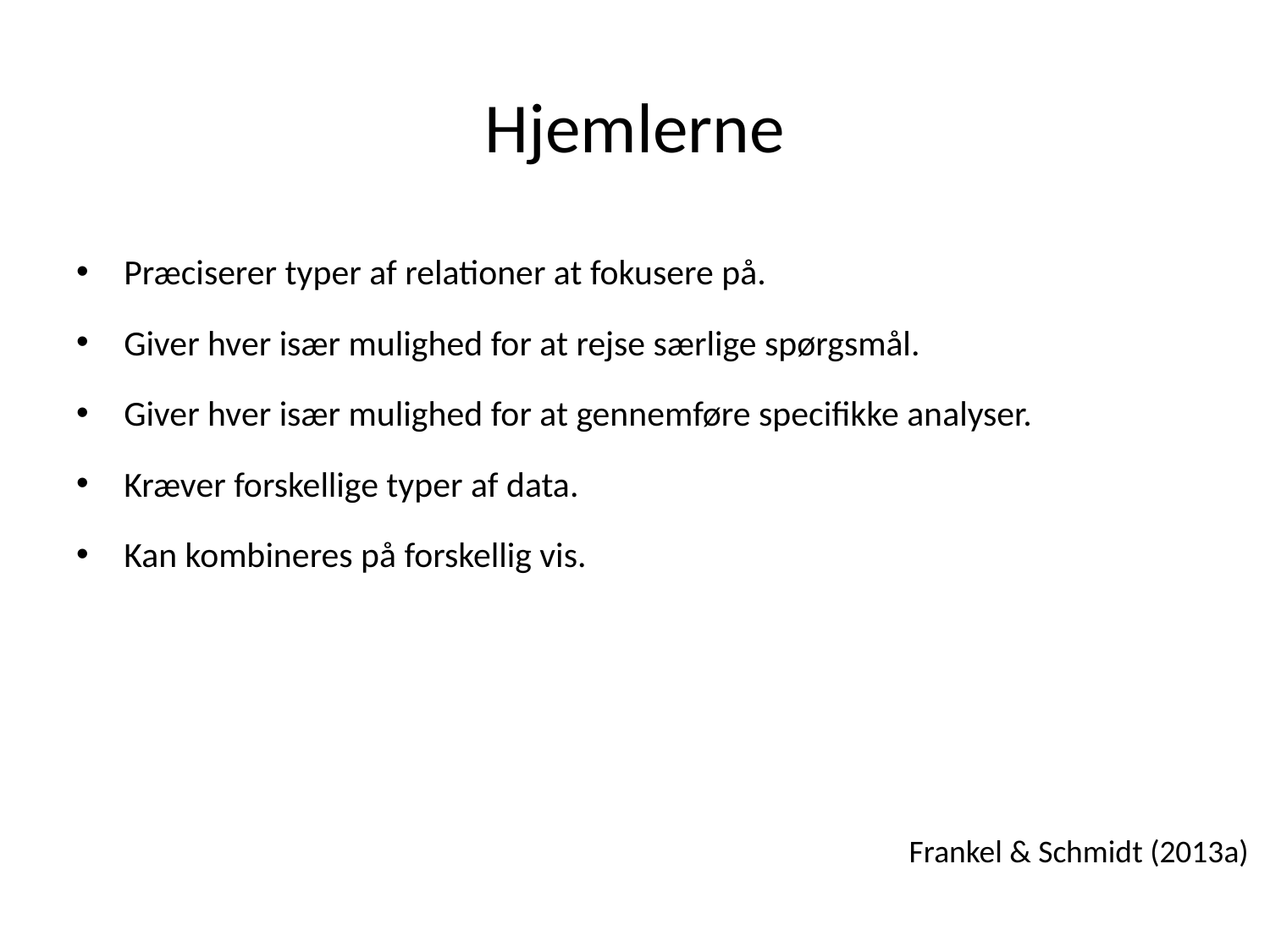

# Hjemlerne
Præciserer typer af relationer at fokusere på.
Giver hver især mulighed for at rejse særlige spørgsmål.
Giver hver især mulighed for at gennemføre specifikke analyser.
Kræver forskellige typer af data.
Kan kombineres på forskellig vis.
Frankel & Schmidt (2013a)